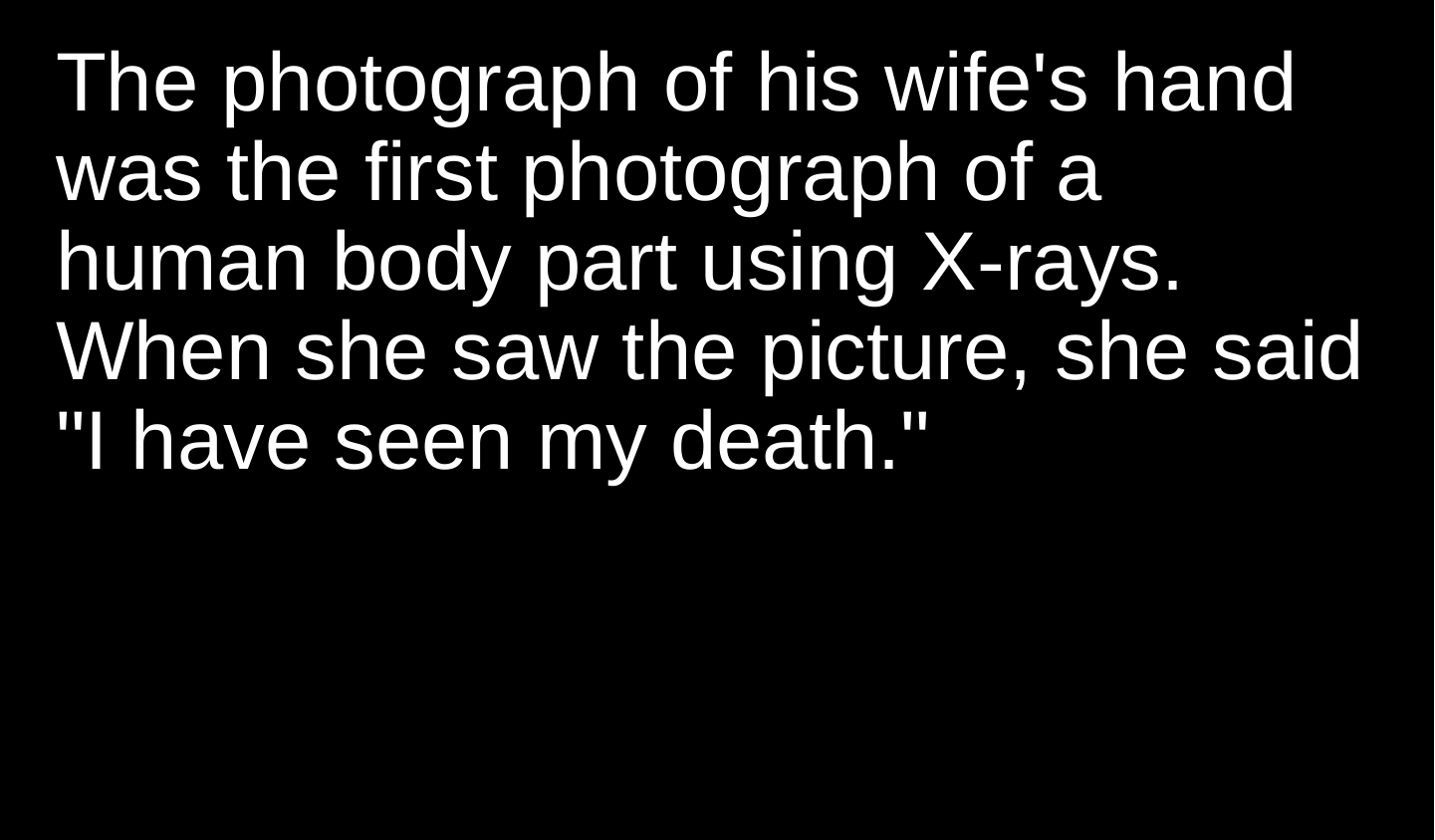

The photograph of his wife's hand was the first photograph of a human body part using X-rays. When she saw the picture, she said "I have seen my death."